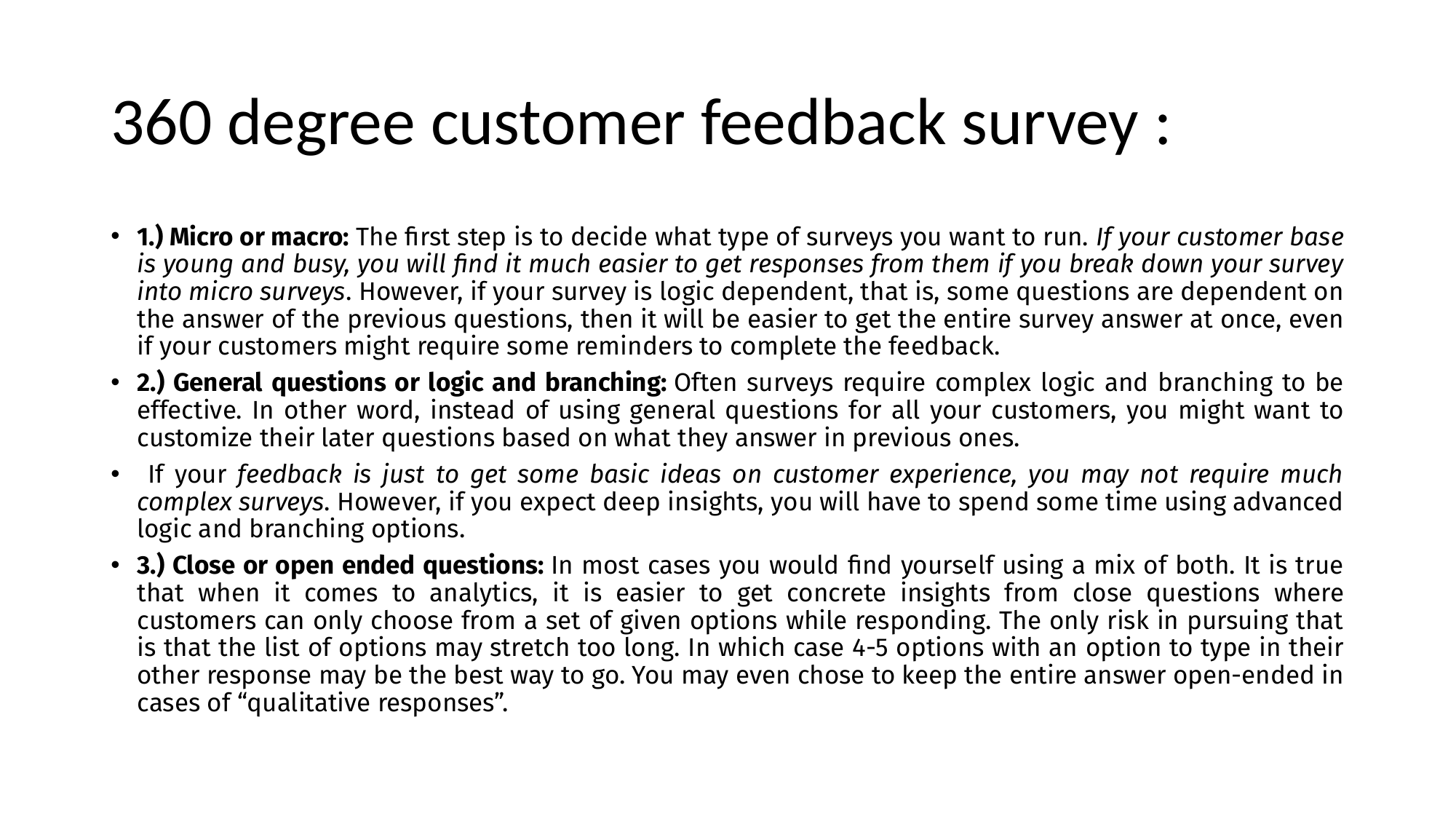

# 360 degree customer feedback survey :
1.) Micro or macro: The first step is to decide what type of surveys you want to run. If your customer base is young and busy, you will find it much easier to get responses from them if you break down your survey into micro surveys. However, if your survey is logic dependent, that is, some questions are dependent on the answer of the previous questions, then it will be easier to get the entire survey answer at once, even if your customers might require some reminders to complete the feedback.
2.) General questions or logic and branching: Often surveys require complex logic and branching to be effective. In other word, instead of using general questions for all your customers, you might want to customize their later questions based on what they answer in previous ones.
 If your feedback is just to get some basic ideas on customer experience, you may not require much complex surveys. However, if you expect deep insights, you will have to spend some time using advanced logic and branching options.
3.) Close or open ended questions: In most cases you would find yourself using a mix of both. It is true that when it comes to analytics, it is easier to get concrete insights from close questions where customers can only choose from a set of given options while responding. The only risk in pursuing that is that the list of options may stretch too long. In which case 4-5 options with an option to type in their other response may be the best way to go. You may even chose to keep the entire answer open-ended in cases of “qualitative responses”.